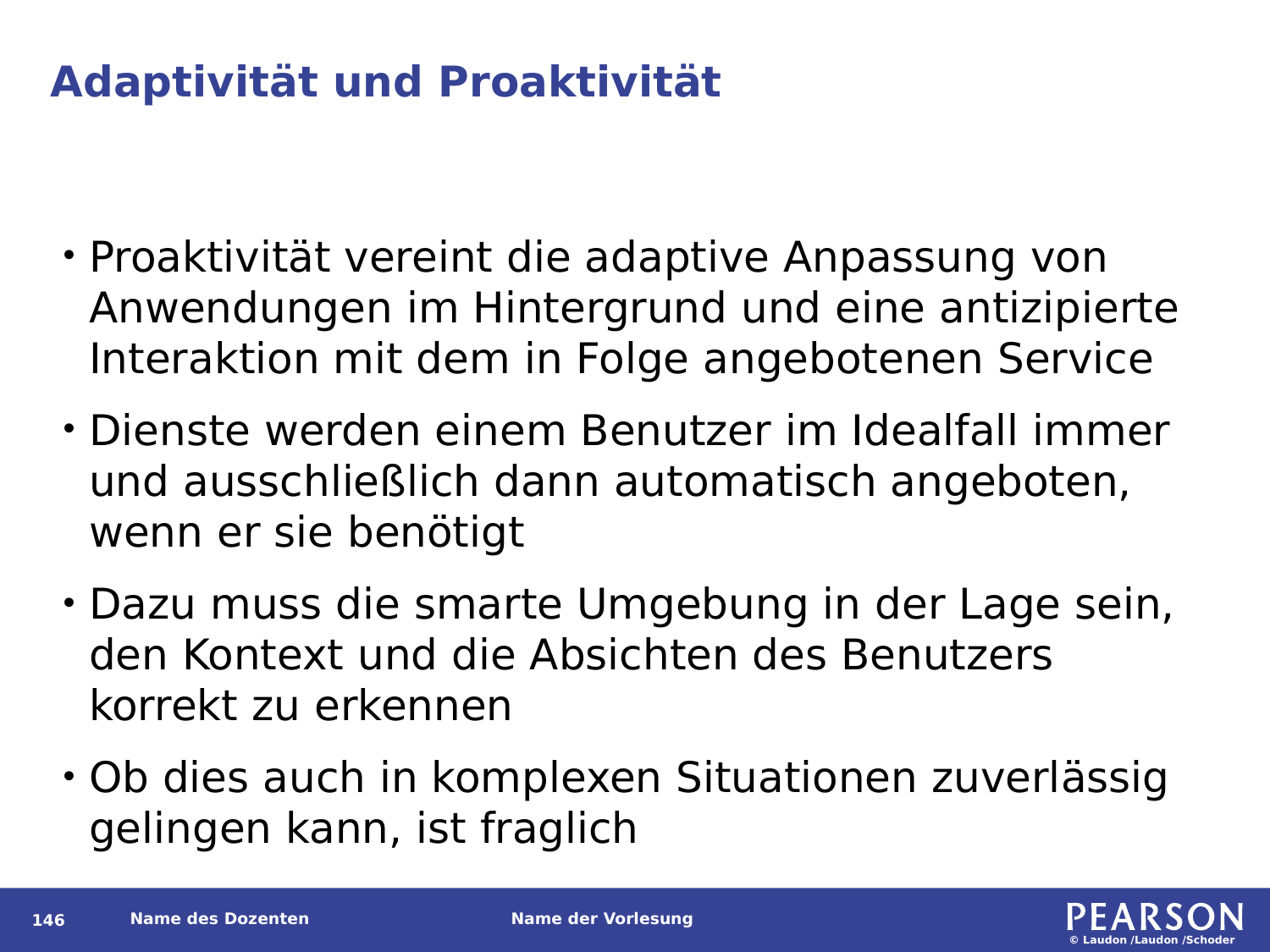

# Adaptivität und Proaktivität

Proaktivität vereint die adaptive Anpassung von Anwendungen im Hintergrund und eine antizipierte Interaktion mit dem in Folge angebotenen Service
Dienste werden einem Benutzer im Idealfall immer und ausschließlich dann automatisch angeboten, wenn er sie benötigt
Dazu muss die smarte Umgebung in der Lage sein, den Kontext und die Absichten des Benutzers korrekt zu erkennen
Ob dies auch in komplexen Situationen zuverlässig gelingen kann, ist fraglich
146